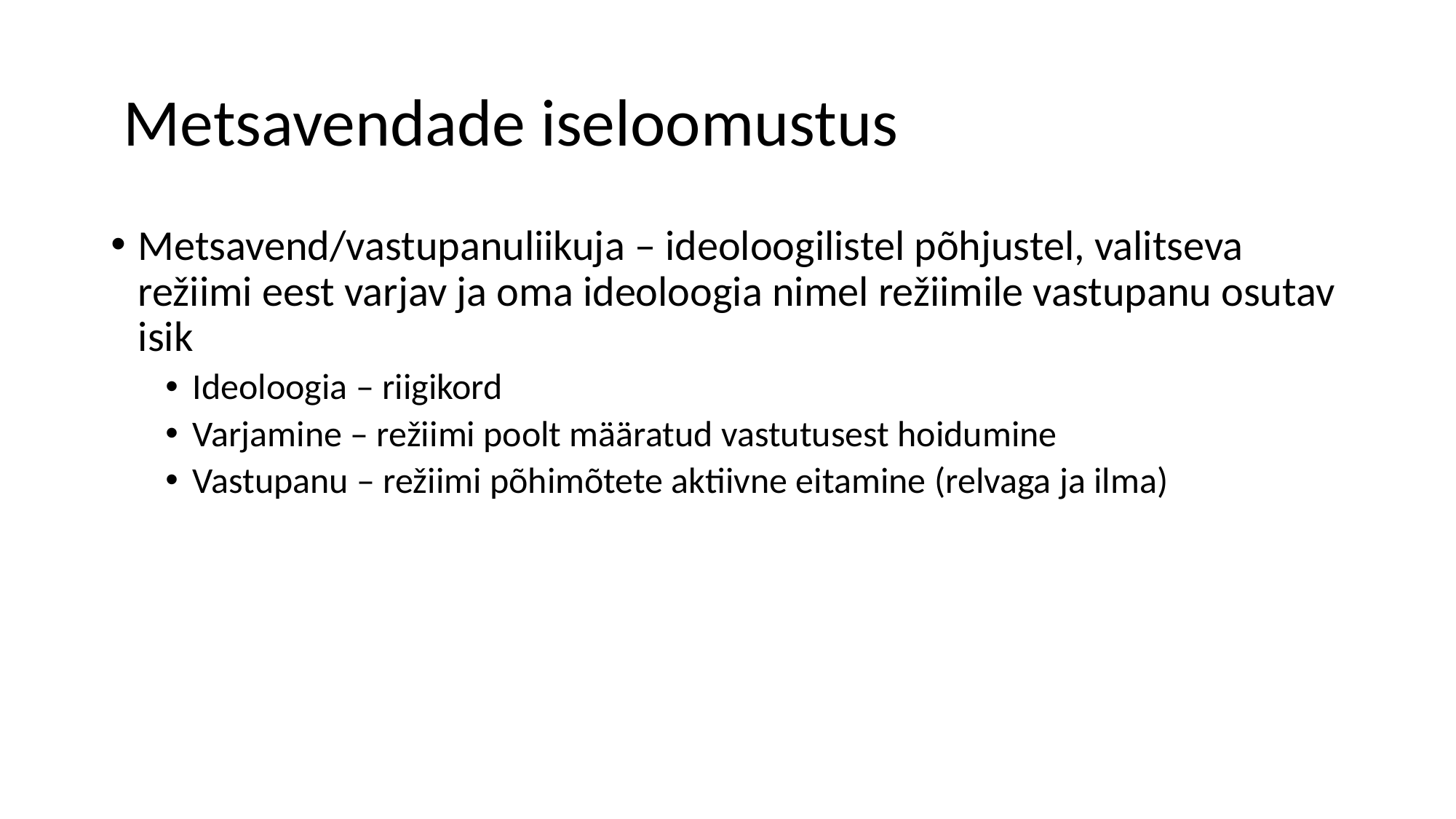

# Metsavendade iseloomustus
Metsavend/vastupanuliikuja – ideoloogilistel põhjustel, valitseva režiimi eest varjav ja oma ideoloogia nimel režiimile vastupanu osutav isik
Ideoloogia – riigikord
Varjamine – režiimi poolt määratud vastutusest hoidumine
Vastupanu – režiimi põhimõtete aktiivne eitamine (relvaga ja ilma)